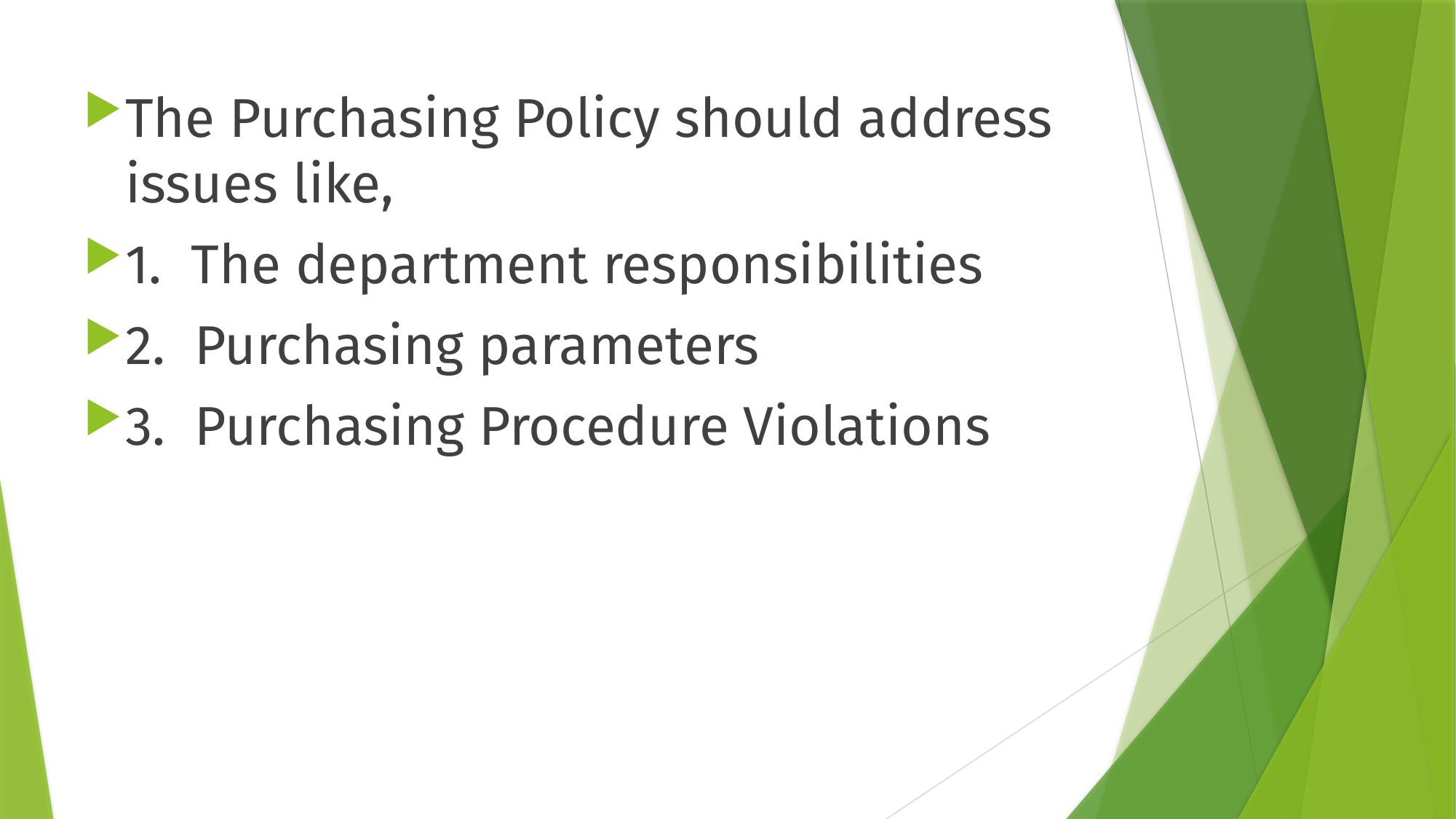

The Purchasing Policy should address issues like,
1.  The department responsibilities
2.  Purchasing parameters
3.  Purchasing Procedure Violations